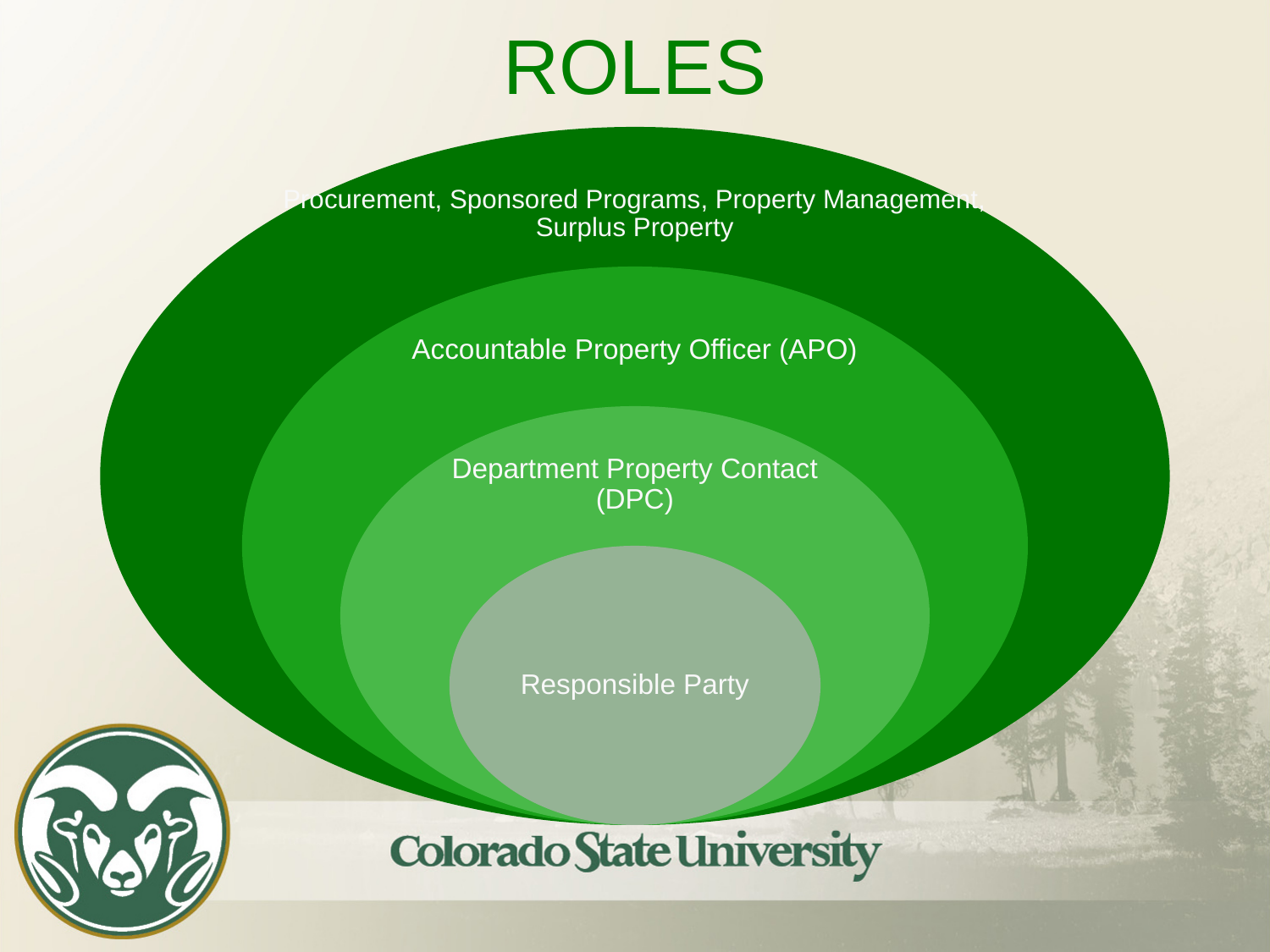

# ROLES
Procurement, Sponsored Programs, Property Management, Surplus Property
Accountable Property Officer (APO)
Department Property Contact (DPC)
Responsible Party